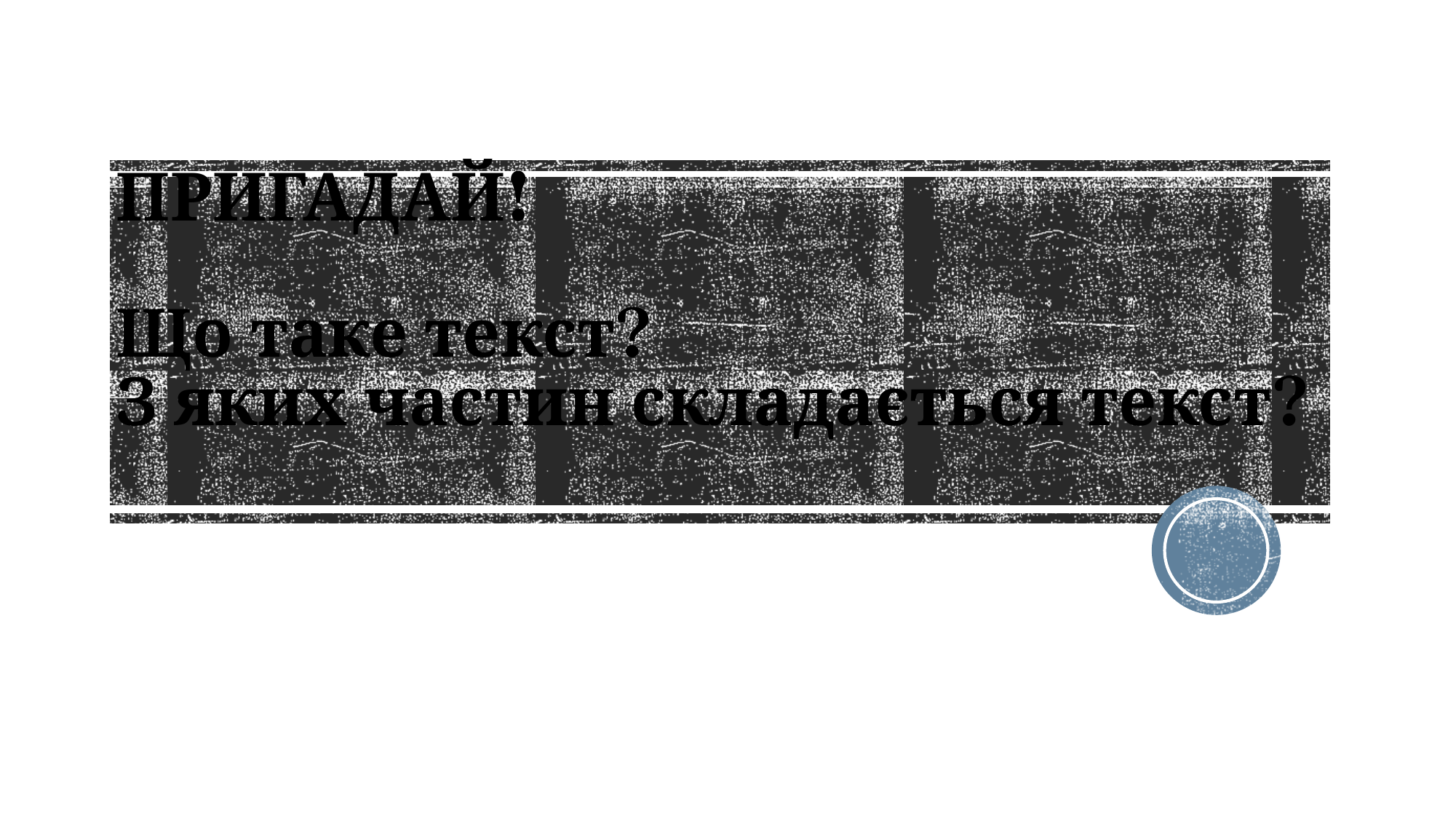

# ПРИГАДАЙ! Що таке текст? З яких частин складається текст?